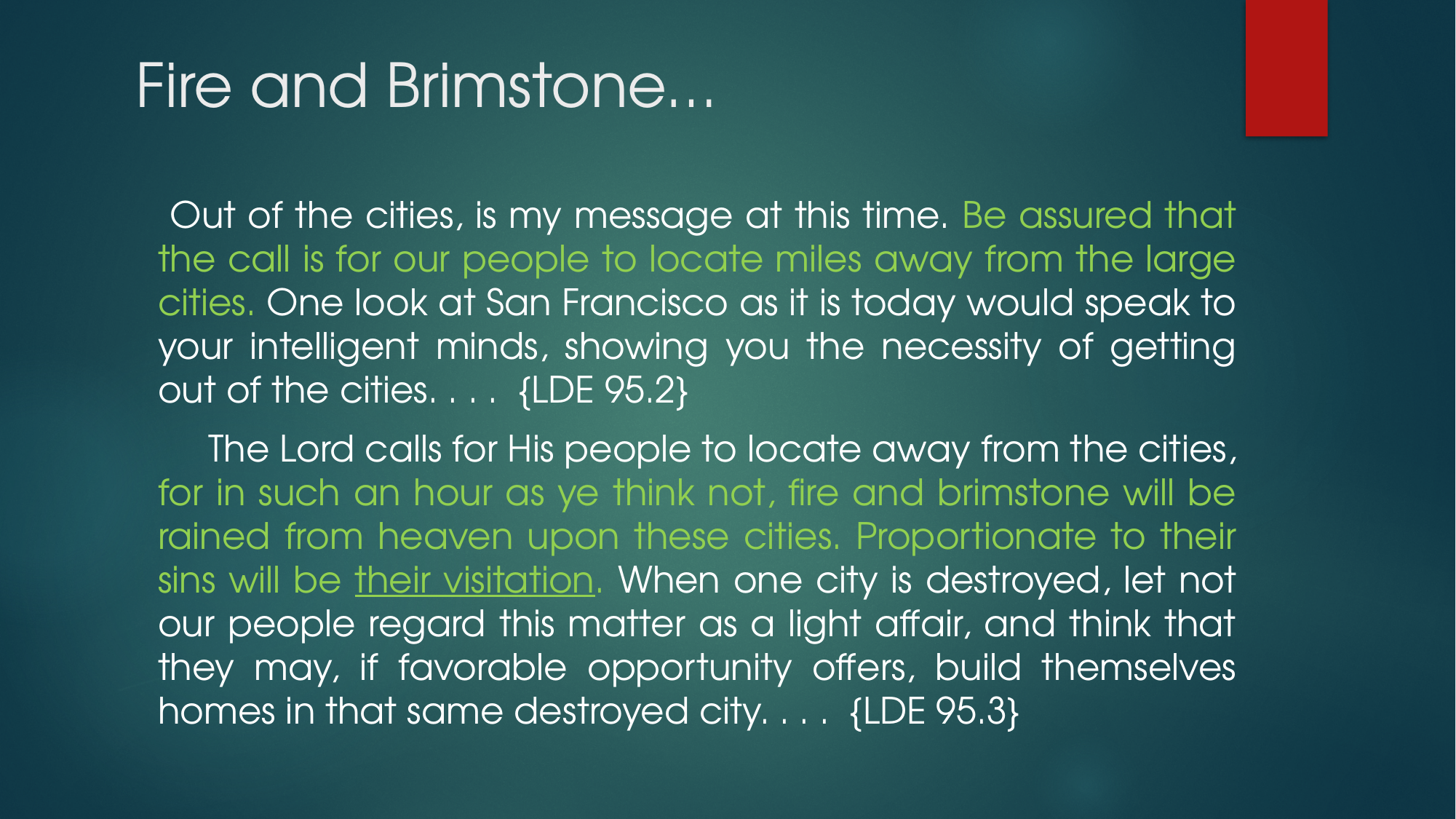

# Fire and Brimstone…
 Out of the cities, is my message at this time. Be assured that the call is for our people to locate miles away from the large cities. One look at San Francisco as it is today would speak to your intelligent minds, showing you the necessity of getting out of the cities. . . .  {LDE 95.2}
     The Lord calls for His people to locate away from the cities, for in such an hour as ye think not, fire and brimstone will be rained from heaven upon these cities. Proportionate to their sins will be their visitation. When one city is destroyed, let not our people regard this matter as a light affair, and think that they may, if favorable opportunity offers, build themselves homes in that same destroyed city. . . .  {LDE 95.3}